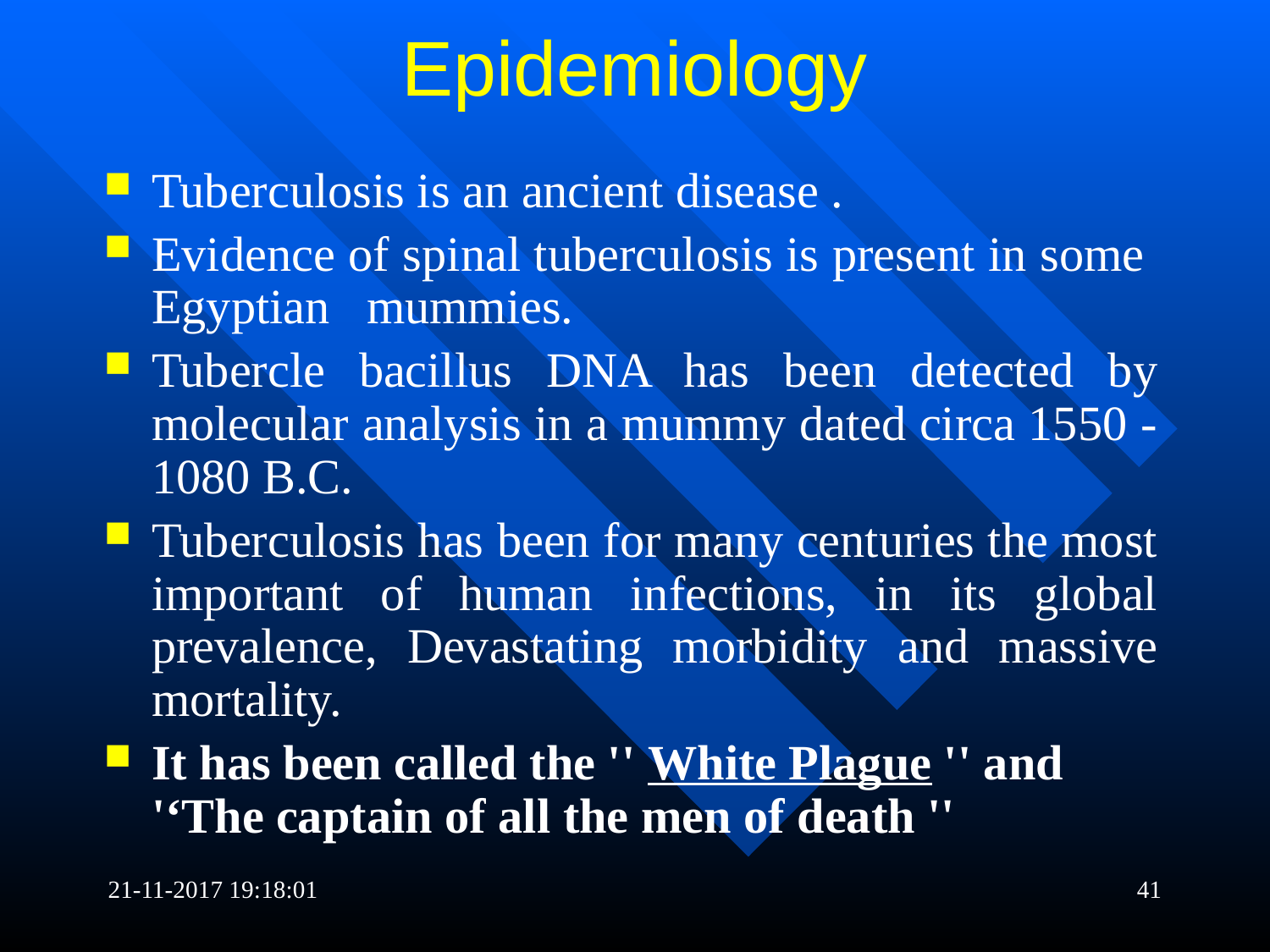

# Epidemiology
Tuberculosis is an ancient disease .
Evidence of spinal tuberculosis is present in some  Egyptian   mummies.
Tubercle bacillus DNA has been detected by molecular analysis in a mummy dated circa 1550 - 1080 B.C.
Tuberculosis has been for many centuries the most important of human infections, in its global prevalence, Devastating morbidity and massive mortality.
It has been called the '' White Plague '' and '‘The captain of all the men of death ''
21-11-2017 19:18:01
41